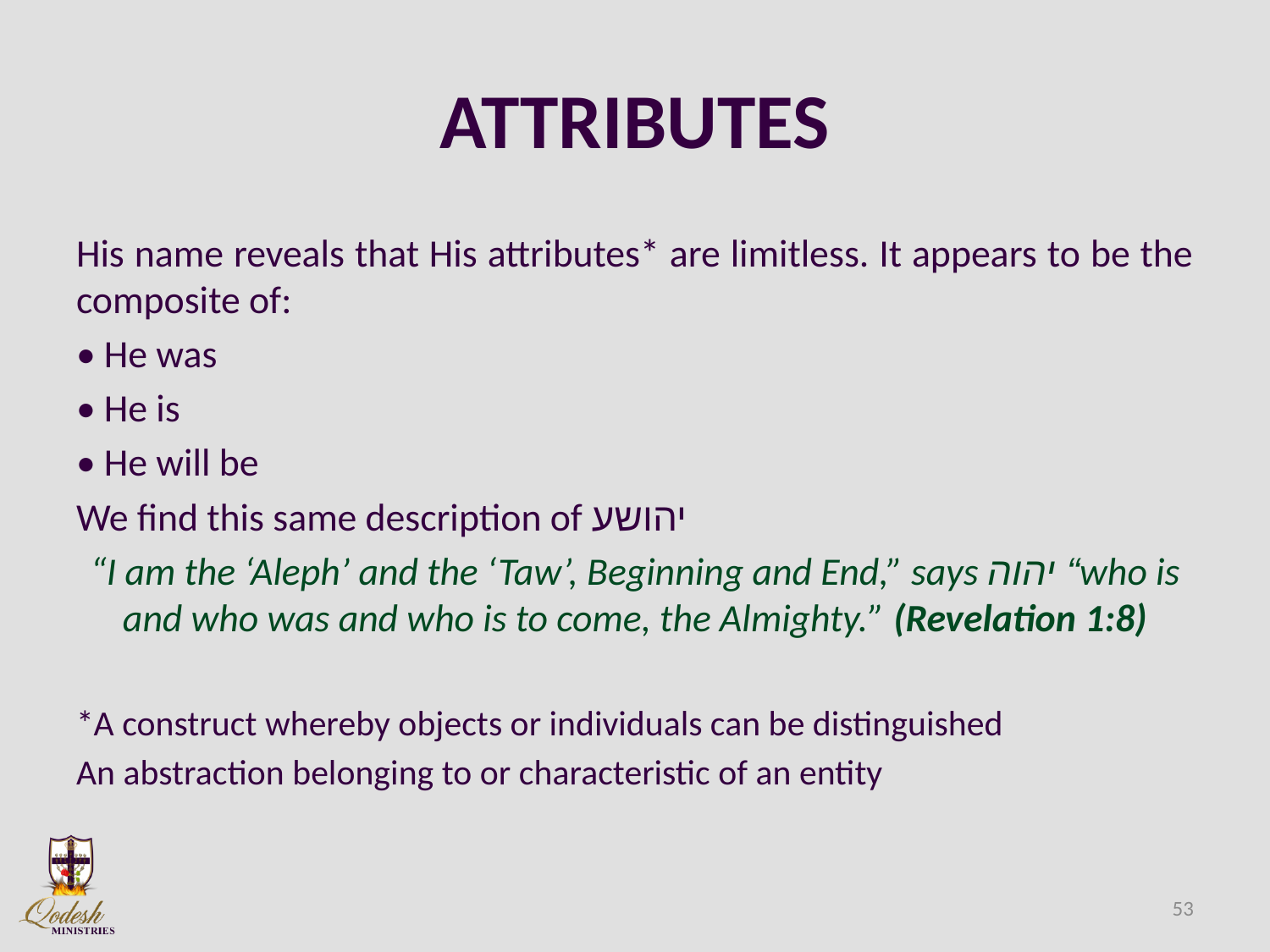

# ATTRIBUTES
His name reveals that His attributes* are limitless. It appears to be the composite of:
• He was
• He is
• He will be
We find this same description of יהושע
“I am the ‘Aleph’ and the ‘Taw’, Beginning and End,” says יהוה “who is and who was and who is to come, the Almighty.” (Revelation 1:8)

*A construct whereby objects or individuals can be distinguished
An abstraction belonging to or characteristic of an entity

53